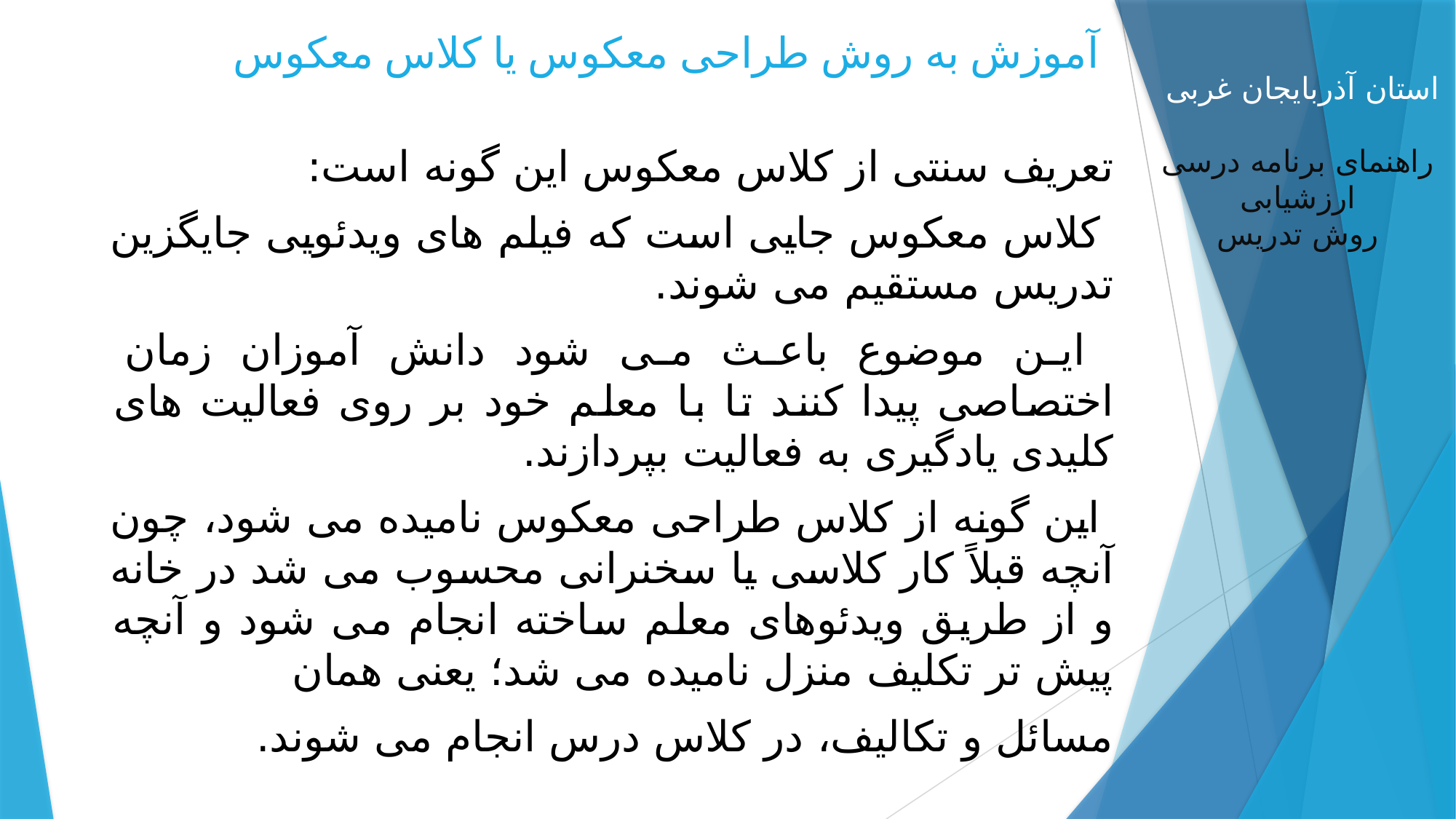

# آموزش به روش طراحی معکوس یا کلاس معکوس
تعریف سنتی از کلاس معکوس این گونه است:
 کلاس معکوس جایی است که فیلم های ویدئویی جایگزین تدریس مستقیم می شوند.
 این موضوع باعث می شود دانش آموزان زمان اختصاصی پیدا کنند تا با معلم خود بر روی فعالیت های کلیدی یادگیری به فعالیت بپردازند.
 این گونه از کلاس طراحی معکوس نامیده می شود، چون آنچه قبلاً کار کلاسی یا سخنرانی محسوب می شد در خانه و از طریق ویدئوهای معلم ساخته انجام می شود و آنچه پیش تر تکلیف منزل نامیده می شد؛ یعنی همان
مسائل و تکالیف، در کلاس درس انجام می شوند.